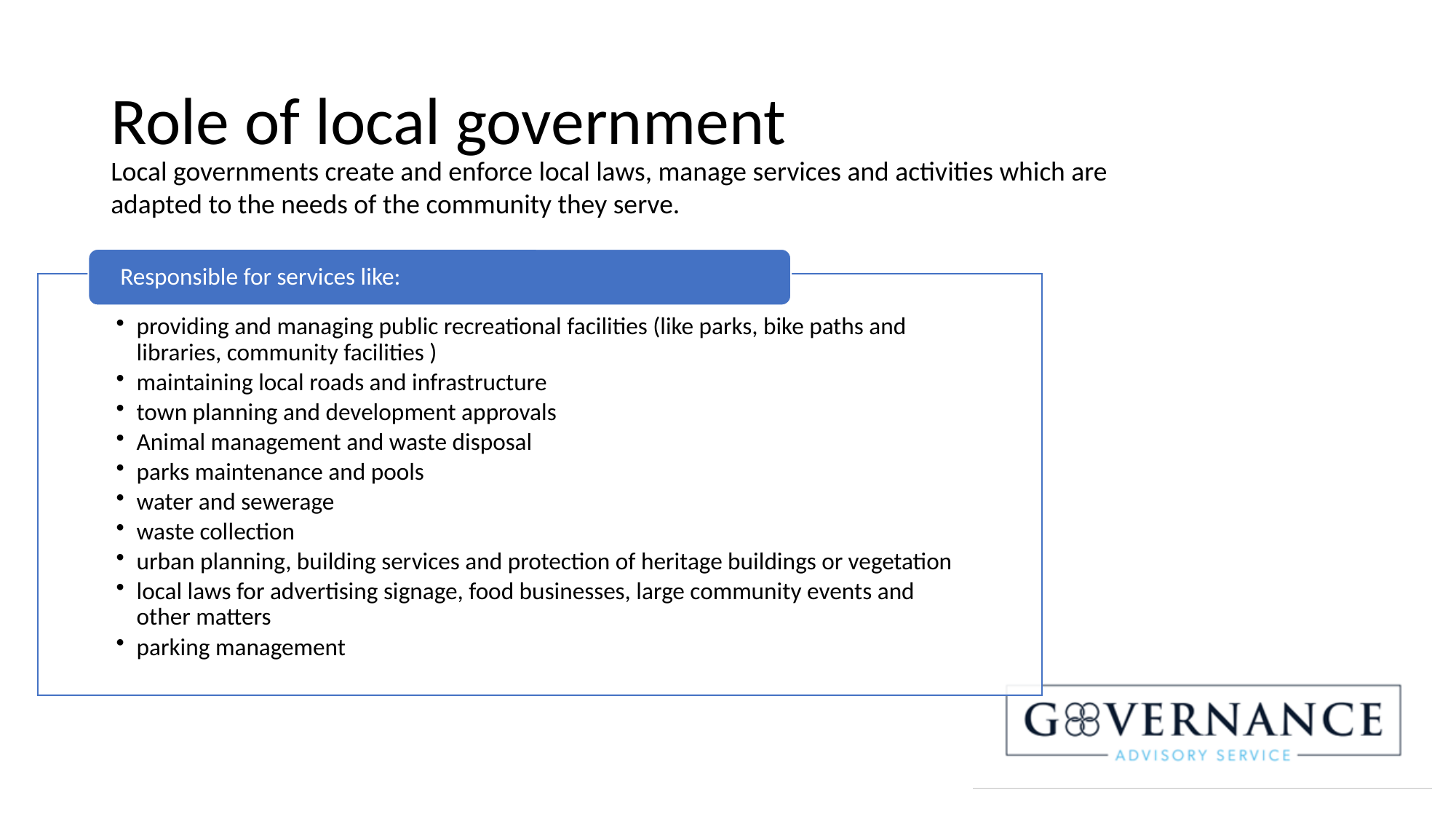

# Role of local government
Local governments create and enforce local laws, manage services and activities which are adapted to the needs of the community they serve.
providing and managing public recreational facilities (like parks, bike paths and libraries, community facilities )
maintaining local roads and infrastructure
town planning and development approvals
Animal management and waste disposal
parks maintenance and pools
water and sewerage
waste collection
urban planning, building services and protection of heritage buildings or vegetation
local laws for advertising signage, food businesses, large community events and other matters
parking management
Responsible for services like: